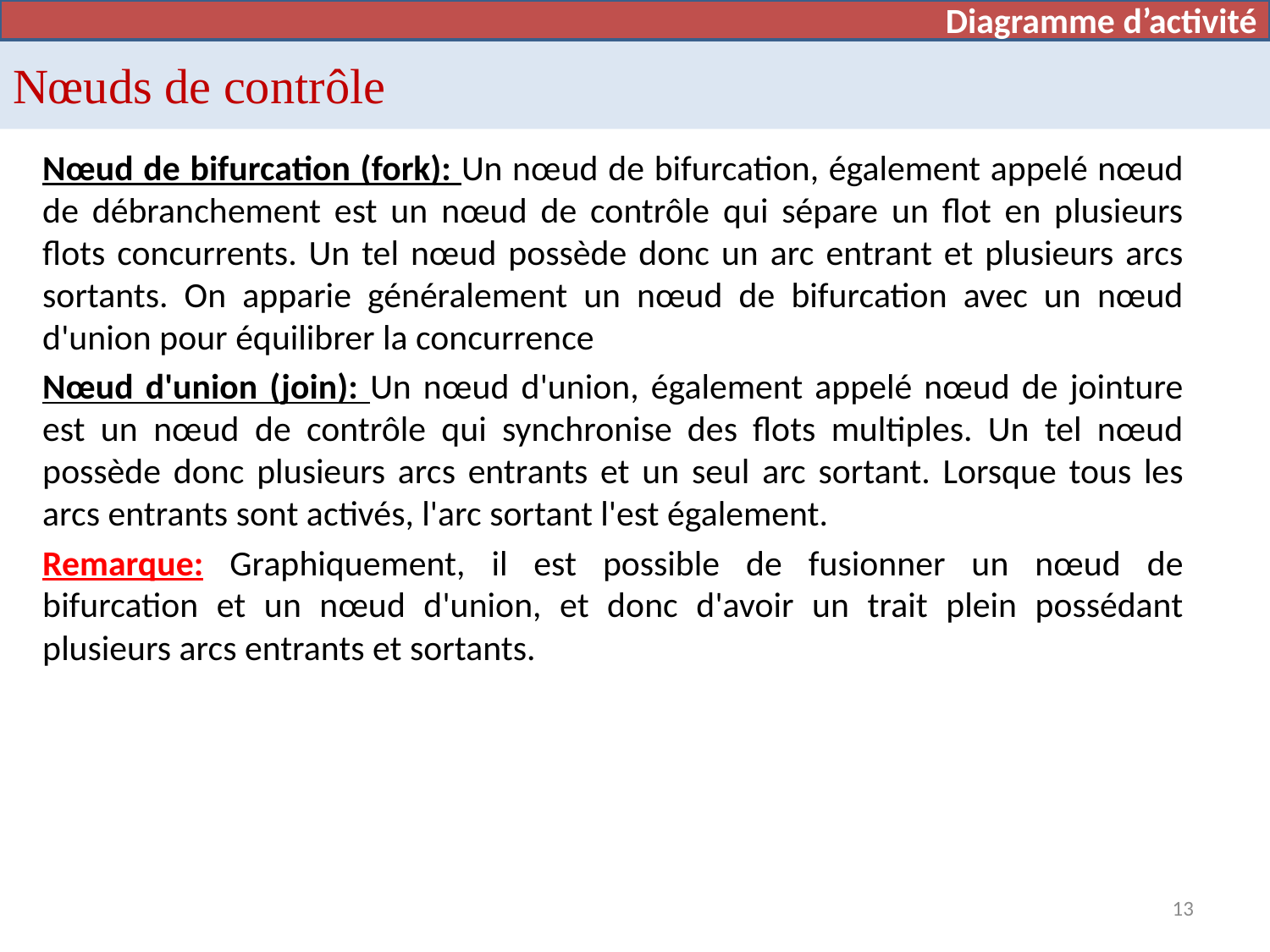

Diagramme d’activité
# Nœuds de contrôle
Nœud de bifurcation (fork): Un nœud de bifurcation, également appelé nœud de débranchement est un nœud de contrôle qui sépare un flot en plusieurs flots concurrents. Un tel nœud possède donc un arc entrant et plusieurs arcs sortants. On apparie généralement un nœud de bifurcation avec un nœud d'union pour équilibrer la concurrence
Nœud d'union (join): Un nœud d'union, également appelé nœud de jointure est un nœud de contrôle qui synchronise des flots multiples. Un tel nœud possède donc plusieurs arcs entrants et un seul arc sortant. Lorsque tous les arcs entrants sont activés, l'arc sortant l'est également.
Remarque: Graphiquement, il est possible de fusionner un nœud de bifurcation et un nœud d'union, et donc d'avoir un trait plein possédant plusieurs arcs entrants et sortants.

13